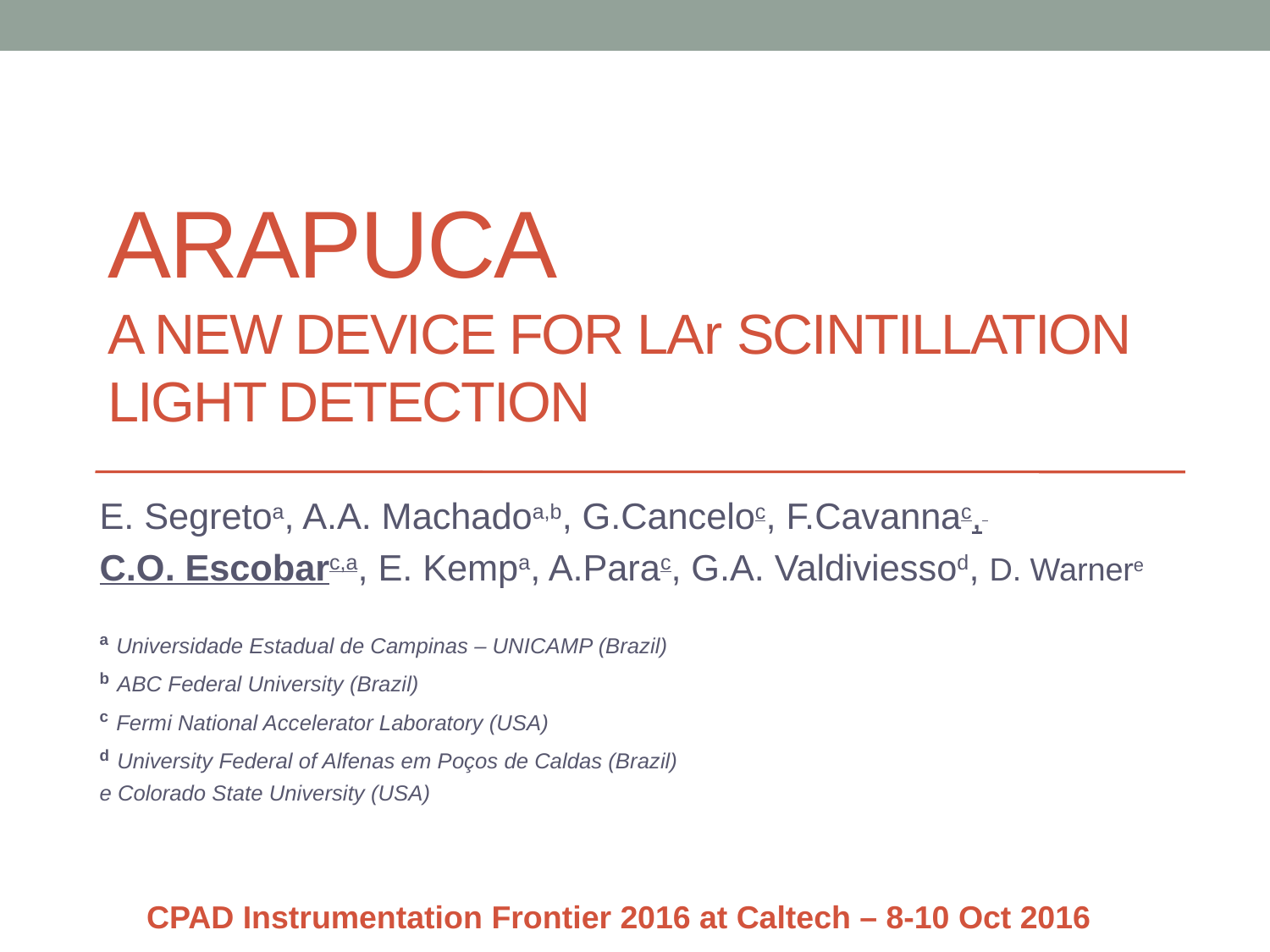

# ARAPUCA a new device for LAr scintillation light detection
E. Segretoa, A.A. Machadoa,b, G.Canceloc, F.Cavannac,
C.O. Escobarc,a, E. Kempa, A.Parac, G.A. Valdiviessod, D. Warnere

a Universidade Estadual de Campinas – UNICAMP (Brazil)
b ABC Federal University (Brazil)
c Fermi National Accelerator Laboratory (USA)
d University Federal of Alfenas em Poços de Caldas (Brazil)
e Colorado State University (USA)

CPAD Instrumentation Frontier 2016 at Caltech – 8-10 Oct 2016